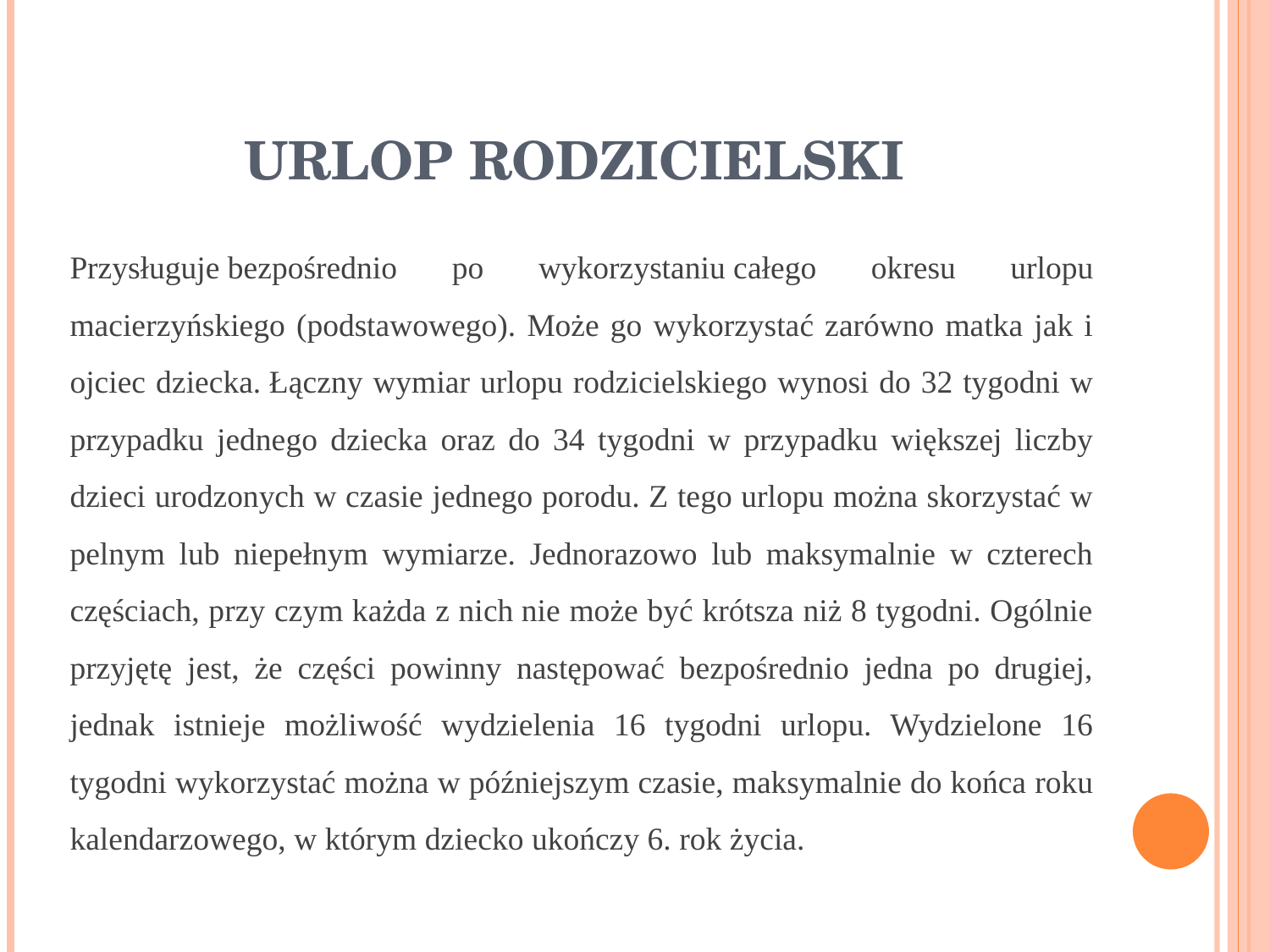

# URLOP RODZICIELSKI
Przysługuje bezpośrednio po wykorzystaniu całego okresu urlopu macierzyńskiego (podstawowego). Może go wykorzystać zarówno matka jak i ojciec dziecka. Łączny wymiar urlopu rodzicielskiego wynosi do 32 tygodni w przypadku jednego dziecka oraz do 34 tygodni w przypadku większej liczby dzieci urodzonych w czasie jednego porodu. Z tego urlopu można skorzystać w pelnym lub niepełnym wymiarze. Jednorazowo lub maksymalnie w czterech częściach, przy czym każda z nich nie może być krótsza niż 8 tygodni. Ogólnie przyjętę jest, że części powinny następować bezpośrednio jedna po drugiej, jednak istnieje możliwość wydzielenia 16 tygodni urlopu. Wydzielone 16 tygodni wykorzystać można w późniejszym czasie, maksymalnie do końca roku kalendarzowego, w którym dziecko ukończy 6. rok życia.